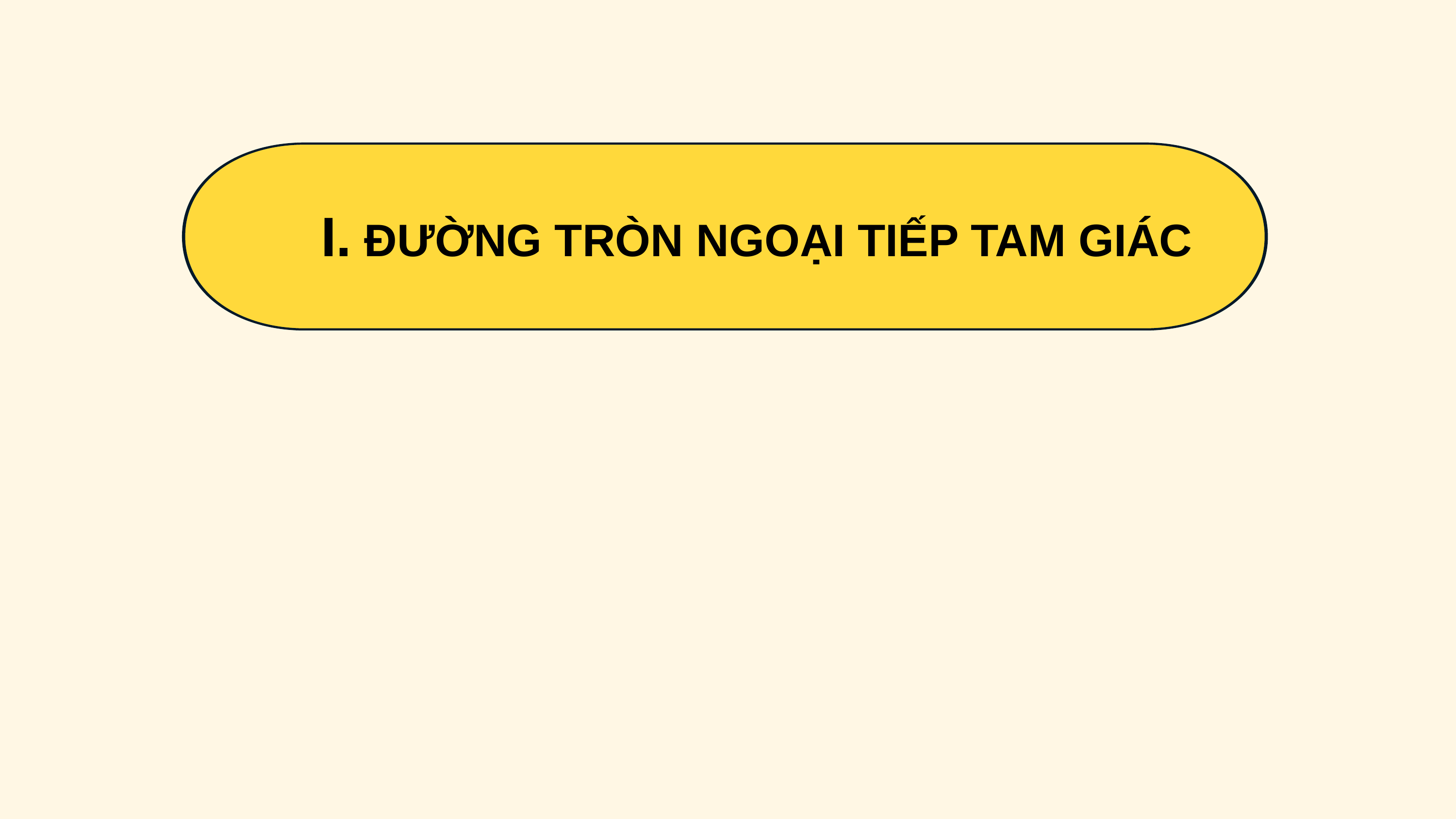

I. ĐƯỜNG TRÒN NGOẠI TIẾP TAM GIÁC